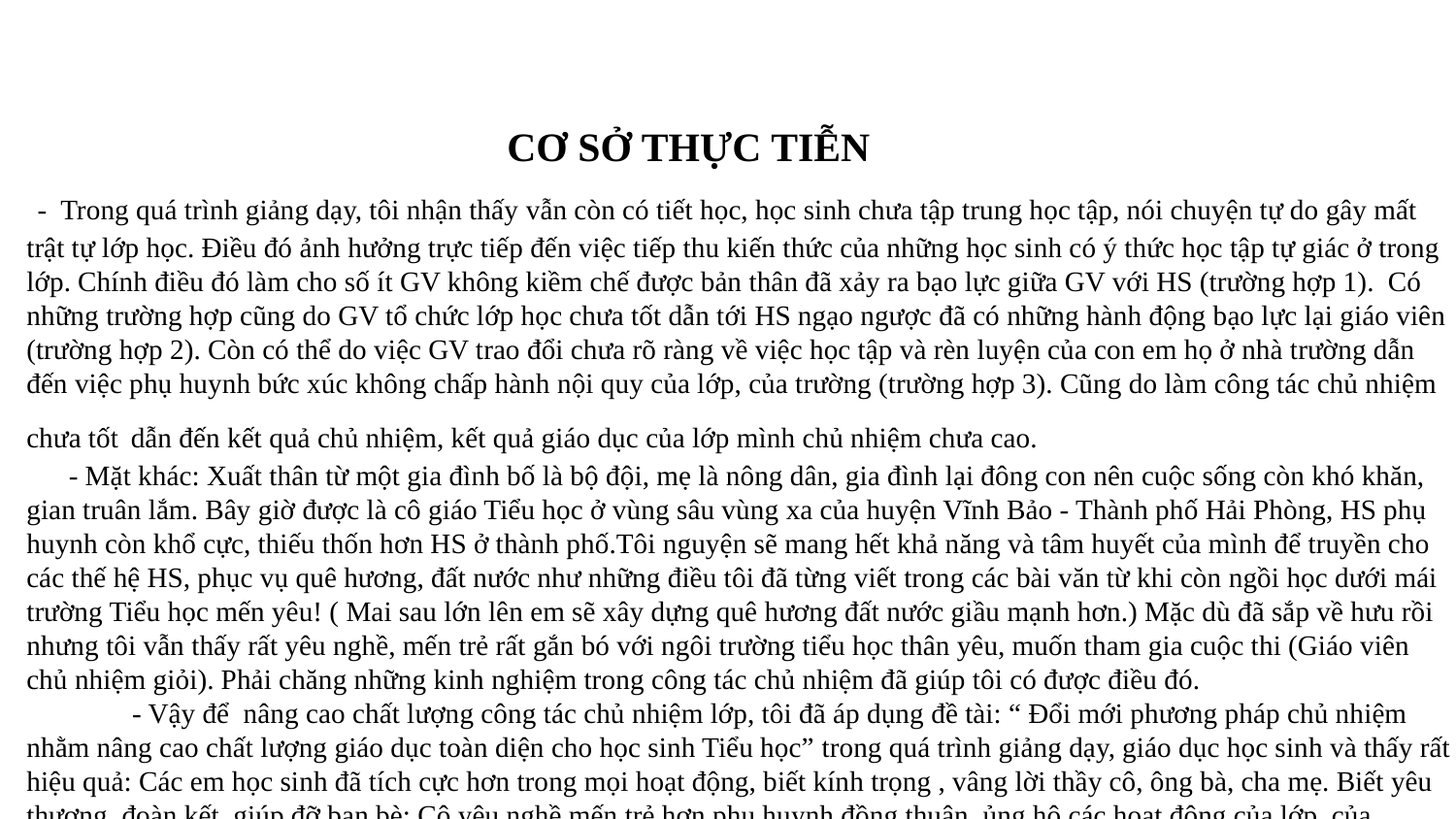

CƠ SỞ THỰC TIỄN
 -  Trong quá trình giảng dạy, tôi nhận thấy vẫn còn có tiết học, học sinh chưa tập trung học tập, nói chuyện tự do gây mất trật tự lớp học. Điều đó ảnh hưởng trực tiếp đến việc tiếp thu kiến thức của những học sinh có ý thức học tập tự giác ở trong lớp. Chính điều đó làm cho số ít GV không kiềm chế được bản thân đã xảy ra bạo lực giữa GV với HS (trường hợp 1).  Có những trường hợp cũng do GV tổ chức lớp học chưa tốt dẫn tới HS ngạo ngược đã có những hành động bạo lực lại giáo viên (trường hợp 2). Còn có thể do việc GV trao đổi chưa rõ ràng về việc học tập và rèn luyện của con em họ ở nhà trường dẫn đến việc phụ huynh bức xúc không chấp hành nội quy của lớp, của trường (trường hợp 3). Cũng do làm công tác chủ nhiệm chưa tốt dẫn đến kết quả chủ nhiệm, kết quả giáo dục của lớp mình chủ nhiệm chưa cao.
      - Mặt khác: Xuất thân từ một gia đình bố là bộ đội, mẹ là nông dân, gia đình lại đông con nên cuộc sống còn khó khăn, gian truân lắm. Bây giờ được là cô giáo Tiểu học ở vùng sâu vùng xa của huyện Vĩnh Bảo - Thành phố Hải Phòng, HS phụ huynh còn khổ cực, thiếu thốn hơn HS ở thành phố.Tôi nguyện sẽ mang hết khả năng và tâm huyết của mình để truyền cho các thế hệ HS, phục vụ quê hương, đất nước như những điều tôi đã từng viết trong các bài văn từ khi còn ngồi học dưới mái trường Tiểu học mến yêu! ( Mai sau lớn lên em sẽ xây dựng quê hương đất nước giầu mạnh hơn.) Mặc dù đã sắp về hưu rồi nhưng tôi vẫn thấy rất yêu nghề, mến trẻ rất gắn bó với ngôi trường tiểu học thân yêu, muốn tham gia cuộc thi (Giáo viên chủ nhiệm giỏi). Phải chăng những kinh nghiệm trong công tác chủ nhiệm đã giúp tôi có được điều đó.
               - Vậy để  nâng cao chất lượng công tác chủ nhiệm lớp, tôi đã áp dụng đề tài: “ Đổi mới phương pháp chủ nhiệm nhằm nâng cao chất lượng giáo dục toàn diện cho học sinh Tiểu học” trong quá trình giảng dạy, giáo dục học sinh và thấy rất hiệu quả: Các em học sinh đã tích cực hơn trong mọi hoạt động, biết kính trọng , vâng lời thầy cô, ông bà, cha mẹ. Biết yêu thương, đoàn kết, giúp đỡ bạn bè; Cô yêu nghề mến trẻ hơn phụ huynh đồng thuận, ủng hộ các hoạt động của lớp, của trường giúp lớp và nhà trường hoàn thành tốt nhiệm vụ của năm học.

                                              3. NỘI DUNG VÀ BIỆN PHÁP
                - Đổi mới phương pháp chủ nhiệm trong triển khai xây dựng nền nếp, xây dựng lớp học thân thiện học sinh tích cực, phối hợp chặt chẽ với cha mẹ học sinh trong công tác dạy học và giáo dục.